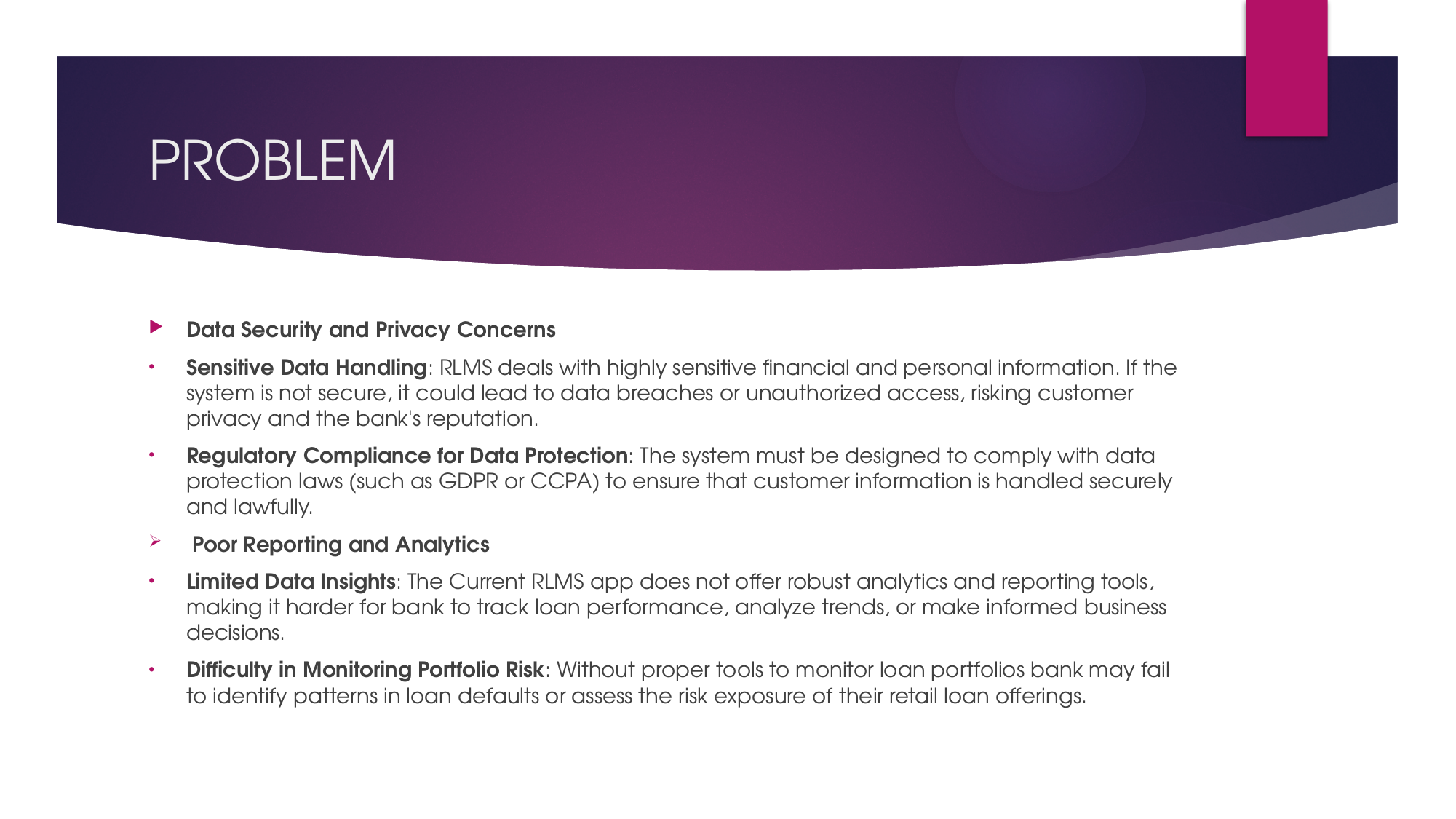

# PROBLEM
Data Security and Privacy Concerns
Sensitive Data Handling: RLMS deals with highly sensitive financial and personal information. If the system is not secure, it could lead to data breaches or unauthorized access, risking customer privacy and the bank's reputation.
Regulatory Compliance for Data Protection: The system must be designed to comply with data protection laws (such as GDPR or CCPA) to ensure that customer information is handled securely and lawfully.
 Poor Reporting and Analytics
Limited Data Insights: The Current RLMS app does not offer robust analytics and reporting tools, making it harder for bank to track loan performance, analyze trends, or make informed business decisions.
Difficulty in Monitoring Portfolio Risk: Without proper tools to monitor loan portfolios bank may fail to identify patterns in loan defaults or assess the risk exposure of their retail loan offerings.